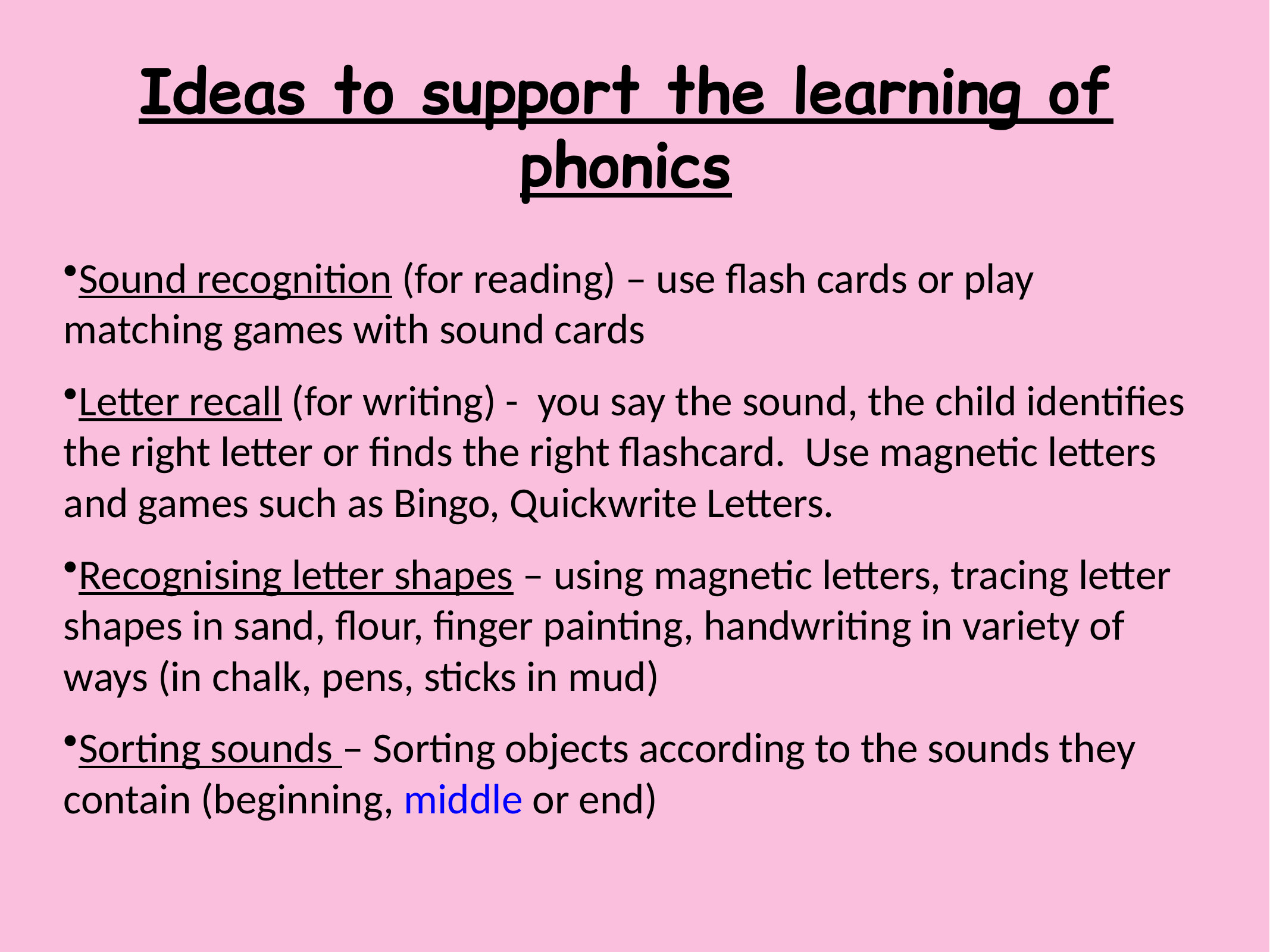

# Ideas to support the learning of phonics
Sound recognition (for reading) – use flash cards or play matching games with sound cards
Letter recall (for writing) -  you say the sound, the child identifies the right letter or finds the right flashcard.  Use magnetic letters and games such as Bingo, Quickwrite Letters.
Recognising letter shapes – using magnetic letters, tracing letter shapes in sand, flour, finger painting, handwriting in variety of ways (in chalk, pens, sticks in mud)
Sorting sounds – Sorting objects according to the sounds they contain (beginning, middle or end)